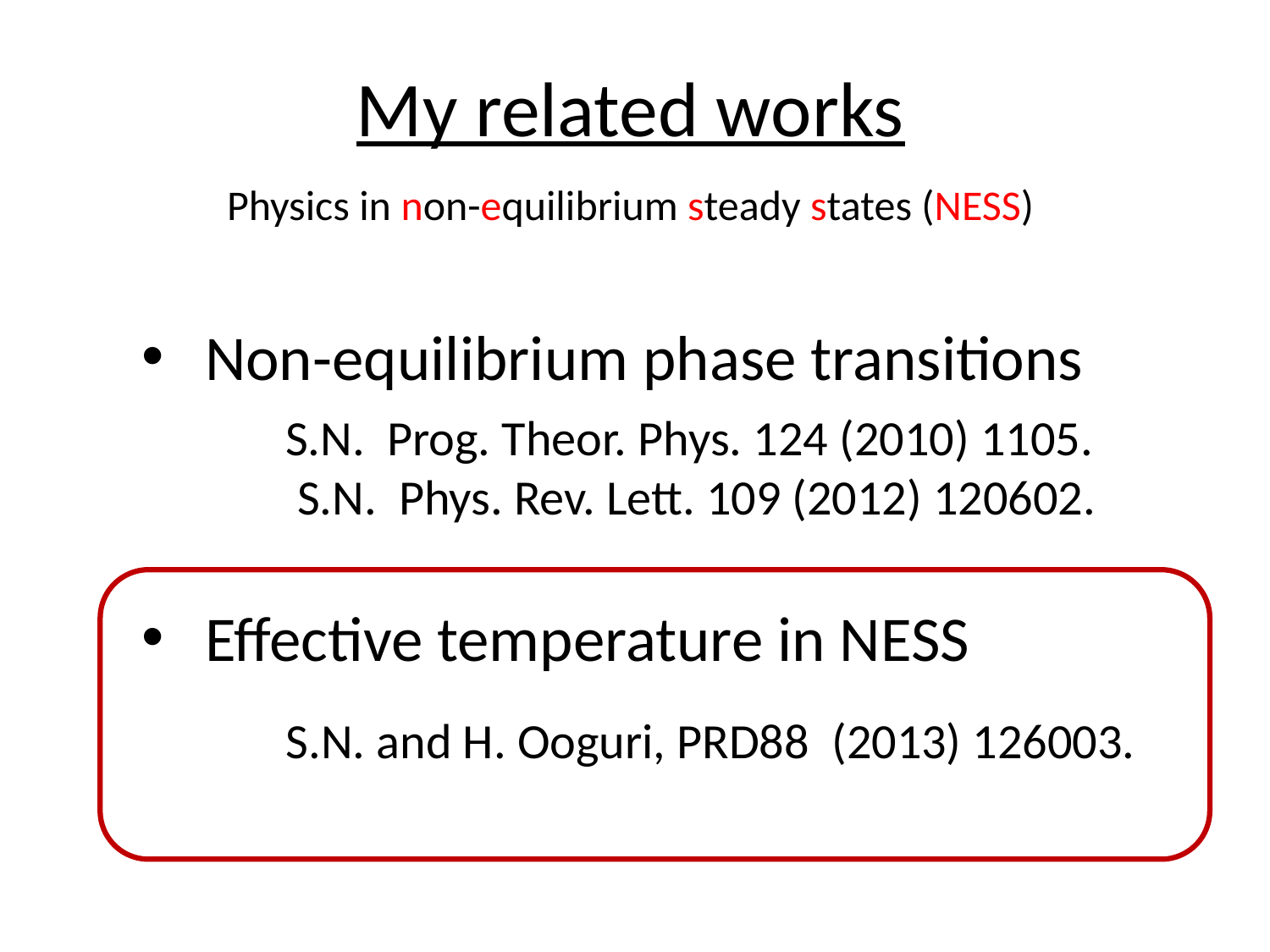

# My related works
Physics in non-equilibrium steady states (NESS)
Non-equilibrium phase transitions
S.N.  Prog. Theor. Phys. 124 (2010) 1105.
S.N.  Phys. Rev. Lett. 109 (2012) 120602.

Effective temperature in NESS
S.N. and H. Ooguri, PRD88  (2013) 126003.